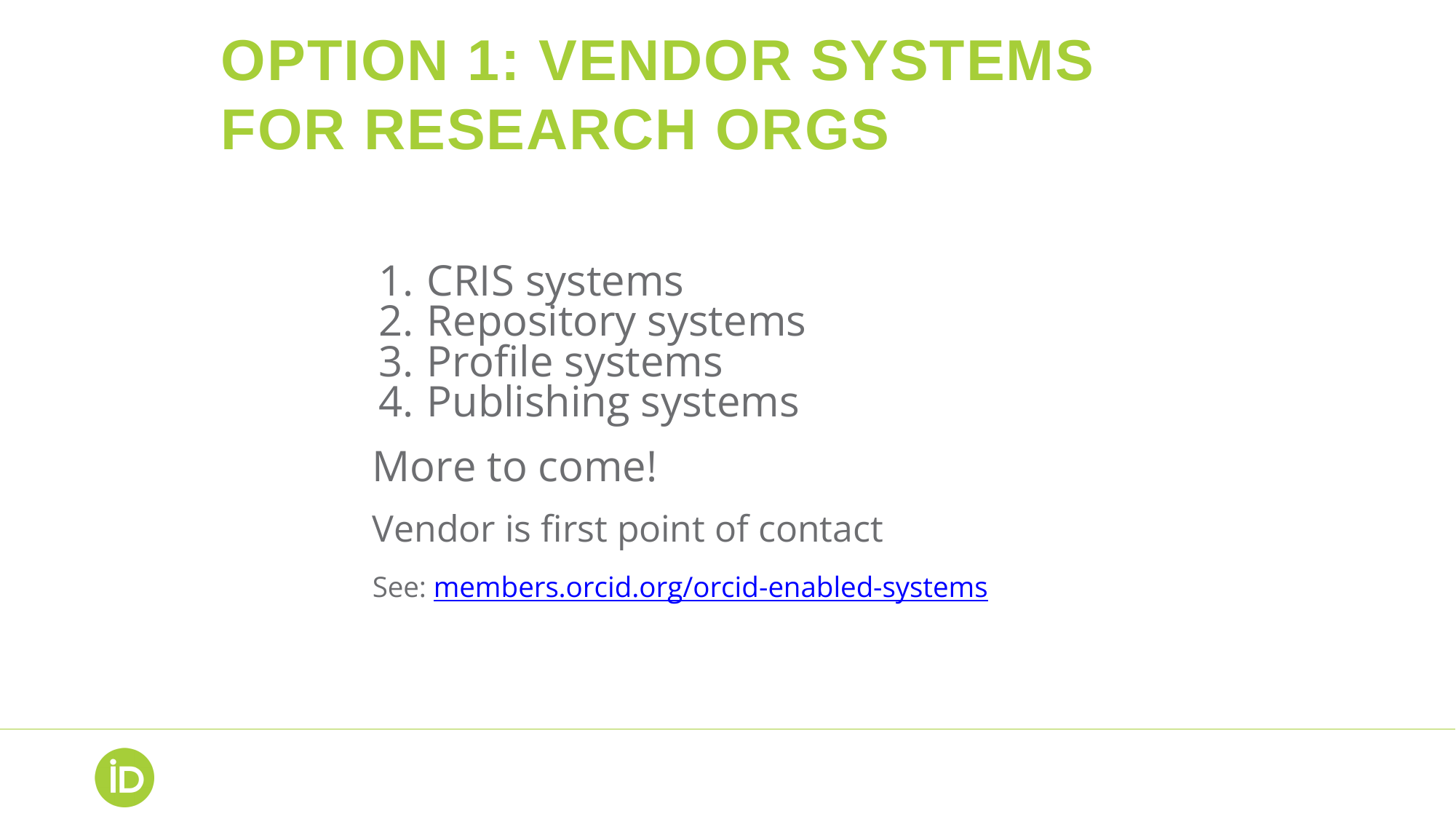

# OPTION 1: VENDOR SYSTEMS FOR RESEARCH ORGS

CRIS systems
Repository systems
Profile systems
Publishing systems
More to come!
Vendor is first point of contact
See: members.orcid.org/orcid-enabled-systems